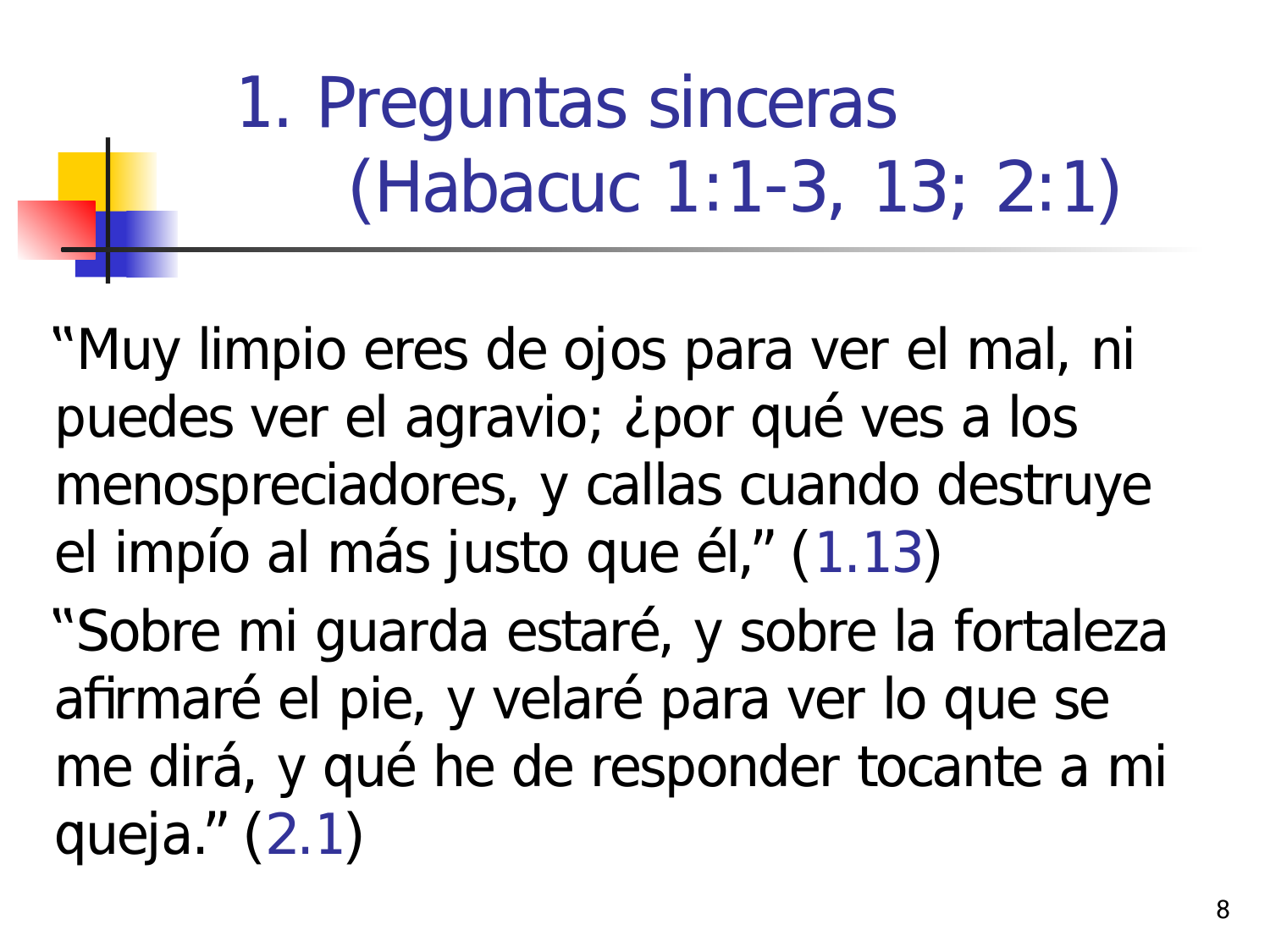

# Preguntas sinceras                  (Habacuc 1:1-3, 13; 2:1)
“Muy limpio eres de ojos para ver el mal, ni puedes ver el agravio; ¿por qué ves a los menospreciadores, y callas cuando destruye el impío al más justo que él,” (1.13)
“Sobre mi guarda estaré, y sobre la fortaleza afirmaré el pie, y velaré para ver lo que se me dirá, y qué he de responder tocante a mi queja.” (2.1)
8